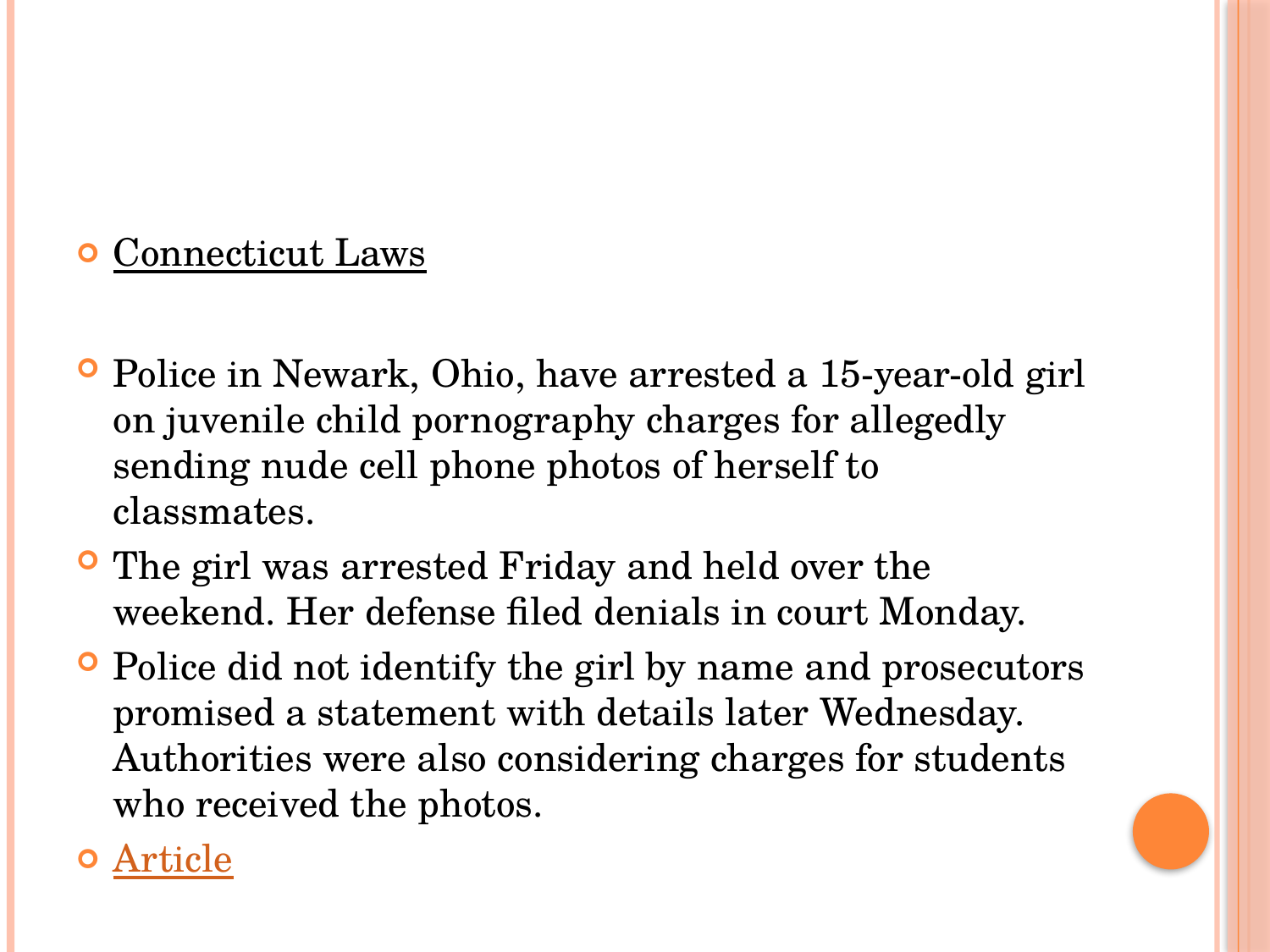

#
Connecticut Laws

Police in Newark, Ohio, have arrested a 15-year-old girl on juvenile child pornography charges for allegedly sending nude cell phone photos of herself to classmates.
The girl was arrested Friday and held over the weekend. Her defense filed denials in court Monday.
Police did not identify the girl by name and prosecutors promised a statement with details later Wednesday. Authorities were also considering charges for students who received the photos.
Article